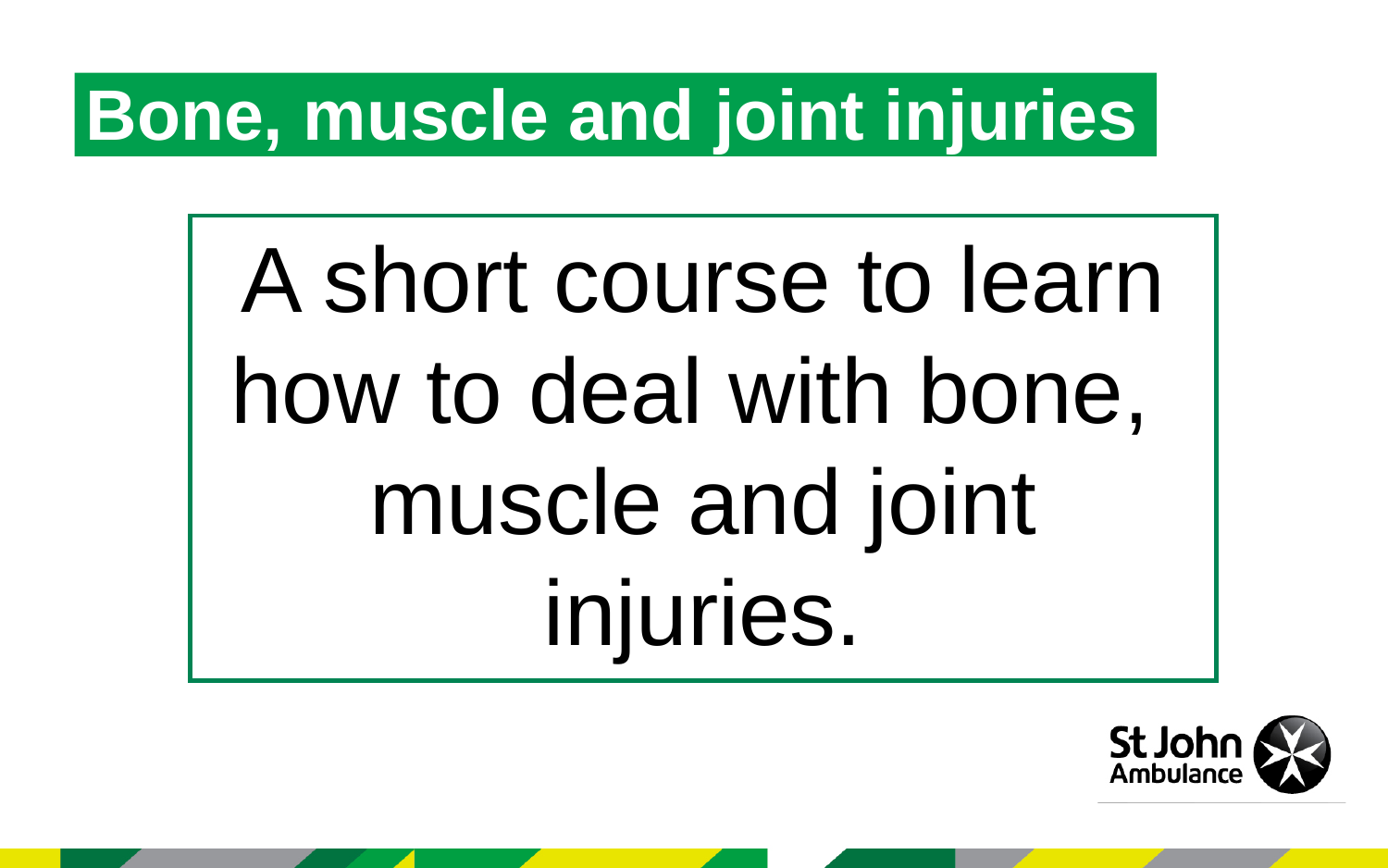

Bone, muscle and joint injuries
A short course to learn how to deal with bone,  muscle and joint injuries.